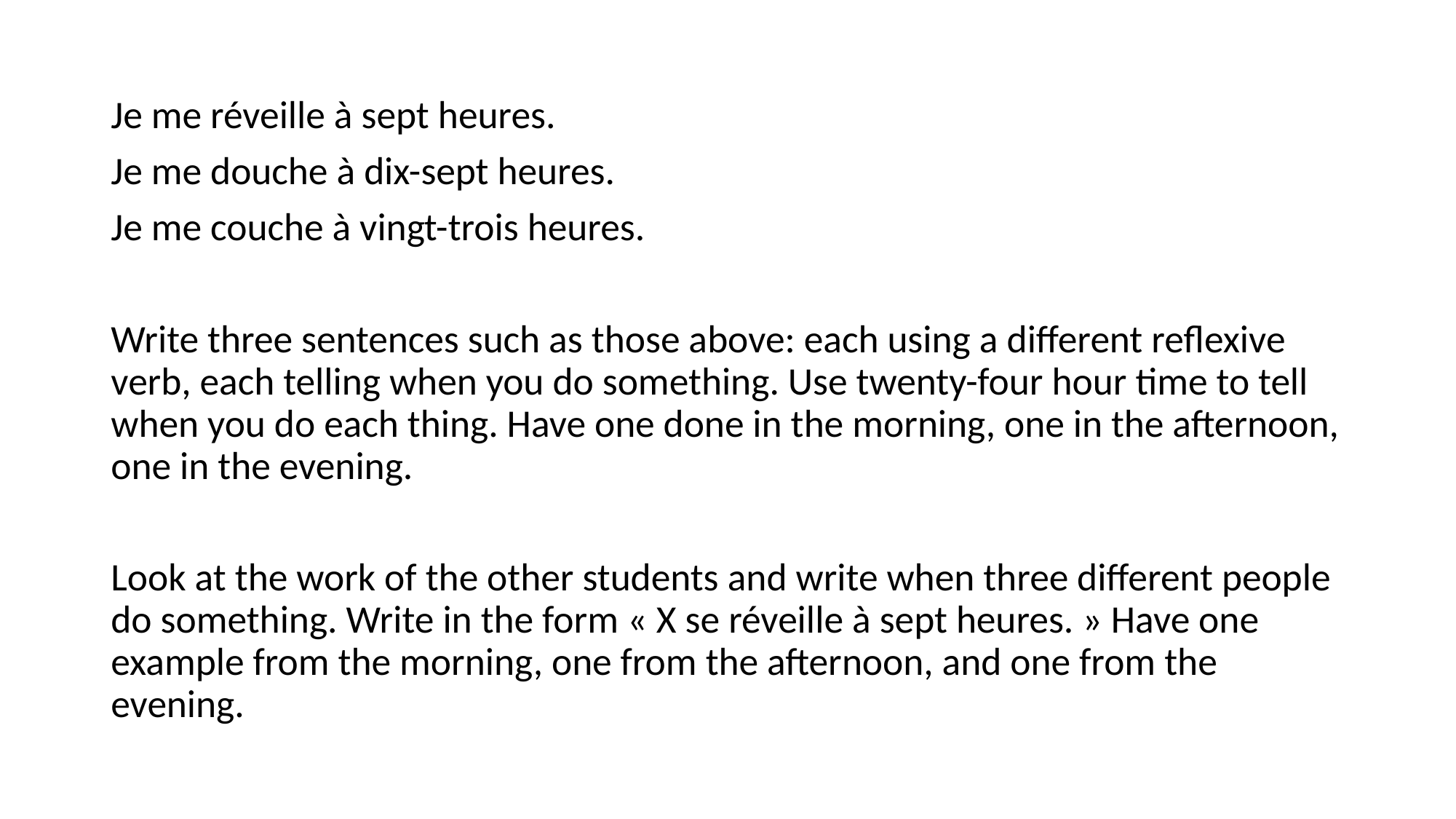

#
Je me réveille à sept heures.
Je me douche à dix-sept heures.
Je me couche à vingt-trois heures.

Write three sentences such as those above: each using a different reflexive verb, each telling when you do something. Use twenty-four hour time to tell when you do each thing. Have one done in the morning, one in the afternoon, one in the evening.

Look at the work of the other students and write when three different people do something. Write in the form « X se réveille à sept heures. » Have one example from the morning, one from the afternoon, and one from the evening.